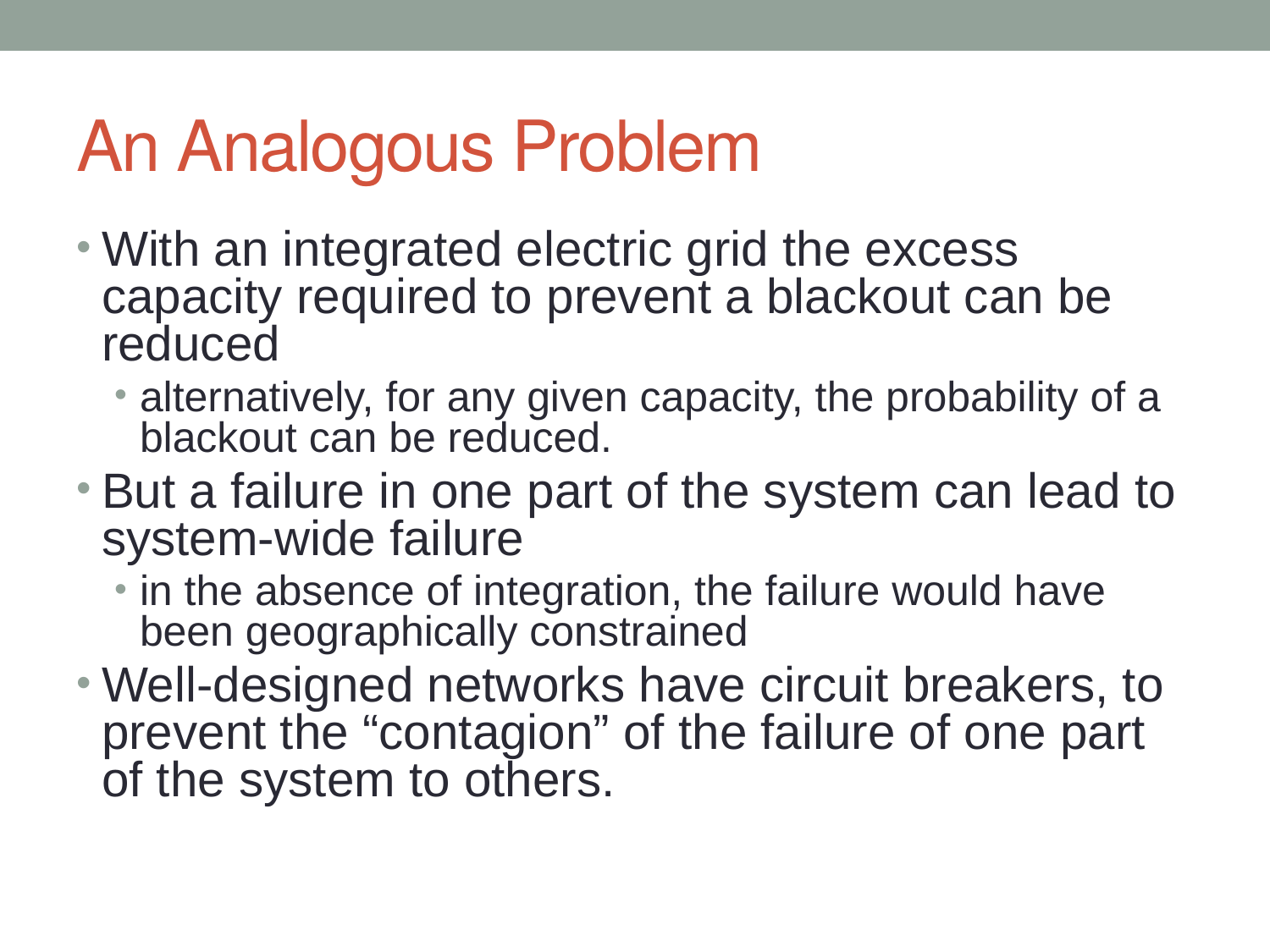

# An Analogous Problem
With an integrated electric grid the excess capacity required to prevent a blackout can be reduced
alternatively, for any given capacity, the probability of a blackout can be reduced.
But a failure in one part of the system can lead to system-wide failure
in the absence of integration, the failure would have been geographically constrained
Well-designed networks have circuit breakers, to prevent the “contagion” of the failure of one part of the system to others.